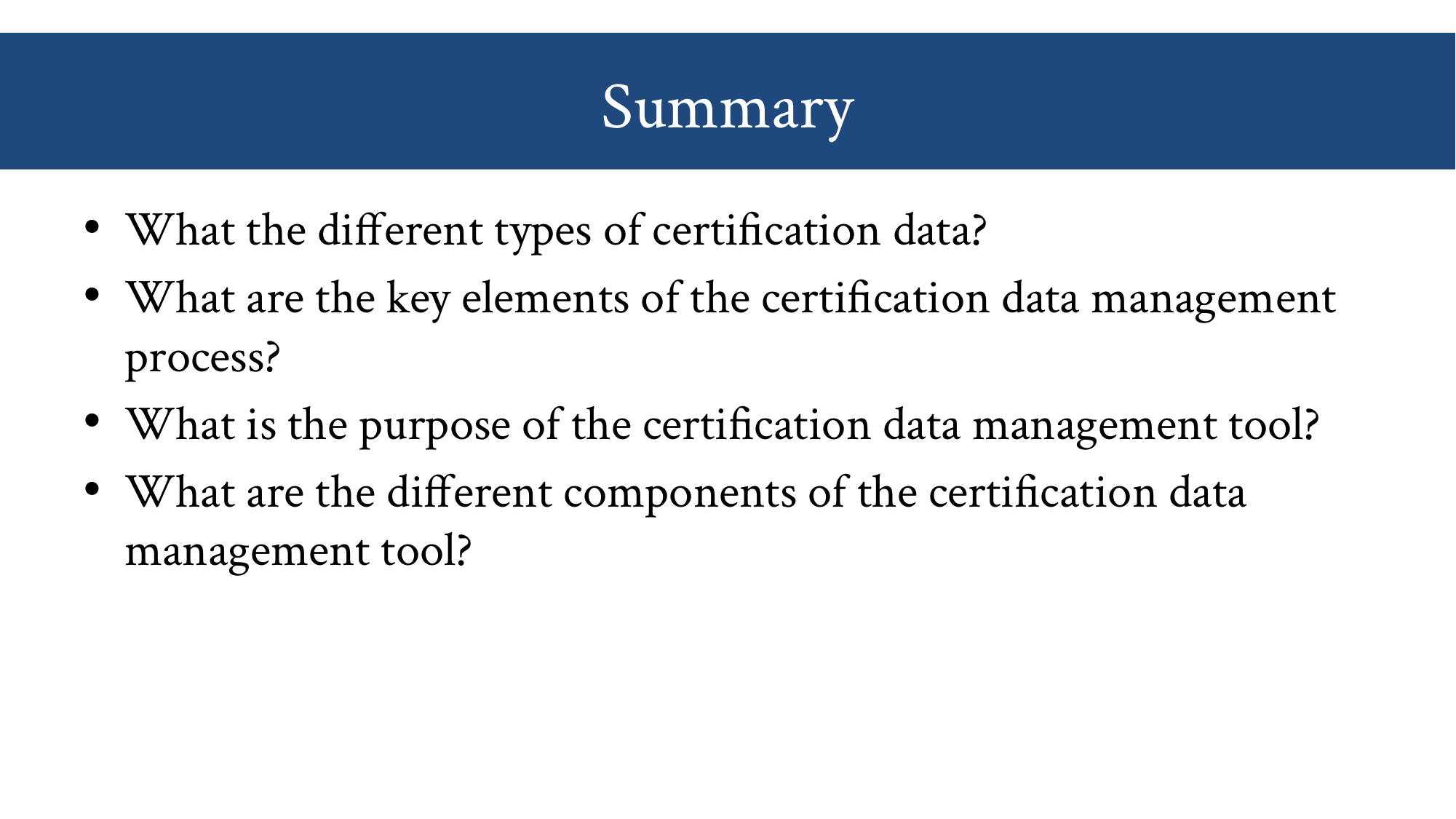

# Summary
What the different types of certification data?
What are the key elements of the certification data management process?
What is the purpose of the certification data management tool?
What are the different components of the certification data management tool?